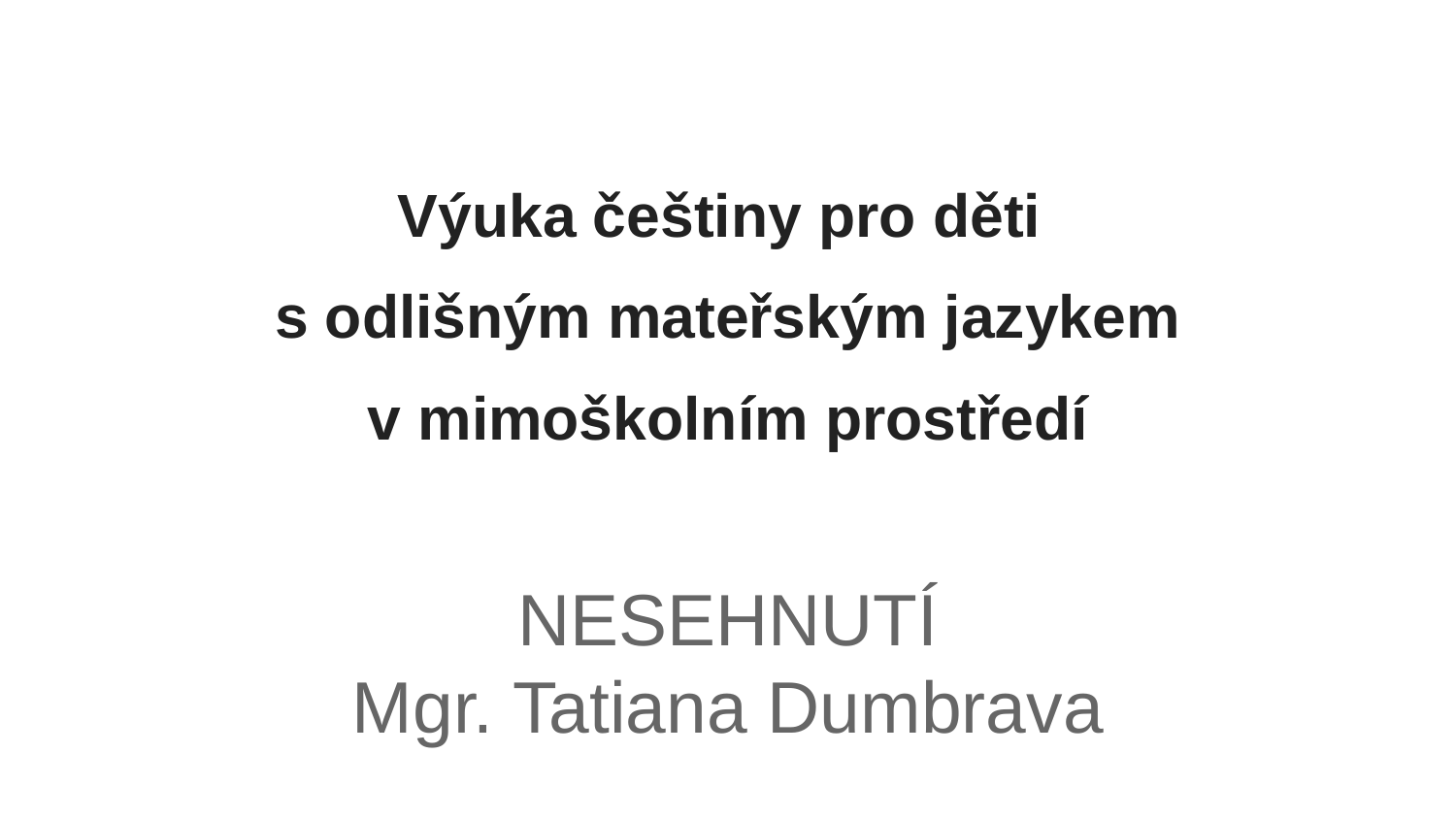

#
Výuka češtiny pro děti
s odlišným mateřským jazykem
v mimoškolním prostředí

NESEHNUTÍ
Mgr. Tatiana Dumbrava